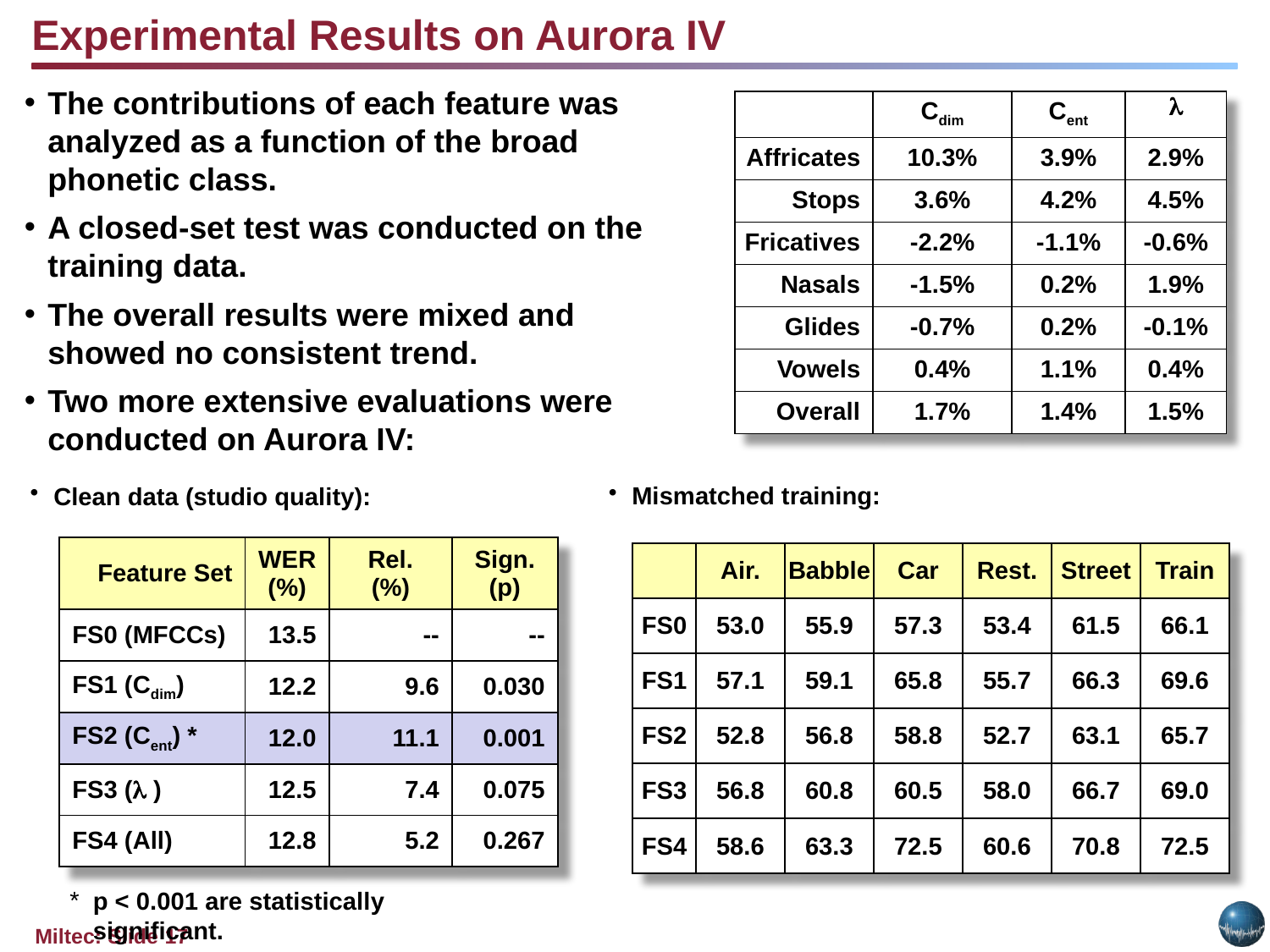

Experimental Results on Aurora IV

The contributions of each feature was analyzed as a function of the broad phonetic class.
A closed-set test was conducted on the training data.
The overall results were mixed and showed no consistent trend.
Two more extensive evaluations were conducted on Aurora IV:

|  | Cdim | Cent | λ |
| --- | --- | --- | --- |
| Affricates | 10.3% | 3.9% | 2.9% |
| Stops | 3.6% | 4.2% | 4.5% |
| Fricatives | -2.2% | -1.1% | -0.6% |
| Nasals | -1.5% | 0.2% | 1.9% |
| Glides | -0.7% | 0.2% | -0.1% |
| Vowels | 0.4% | 1.1% | 0.4% |
| Overall | 1.7% | 1.4% | 1.5% |

Mismatched training:
Clean data (studio quality):
p < 0.001 are statistically significant.
| Feature Set | WER (%) | Rel. (%) | Sign. (p) |
| --- | --- | --- | --- |
| FS0 (MFCCs) | 13.5 | -- | -- |
| FS1 (Cdim) | 12.2 | 9.6 | 0.030 |
| FS2 (Cent) \* | 12.0 | 11.1 | 0.001 |
| FS3 (λ ) | 12.5 | 7.4 | 0.075 |
| FS4 (All) | 12.8 | 5.2 | 0.267 |
|  | Air. | Babble | Car | Rest. | Street | Train |
| --- | --- | --- | --- | --- | --- | --- |
| FS0 | 53.0 | 55.9 | 57.3 | 53.4 | 61.5 | 66.1 |
| FS1 | 57.1 | 59.1 | 65.8 | 55.7 | 66.3 | 69.6 |
| FS2 | 52.8 | 56.8 | 58.8 | 52.7 | 63.1 | 65.7 |
| FS3 | 56.8 | 60.8 | 60.5 | 58.0 | 66.7 | 69.0 |
| FS4 | 58.6 | 63.3 | 72.5 | 60.6 | 70.8 | 72.5 |